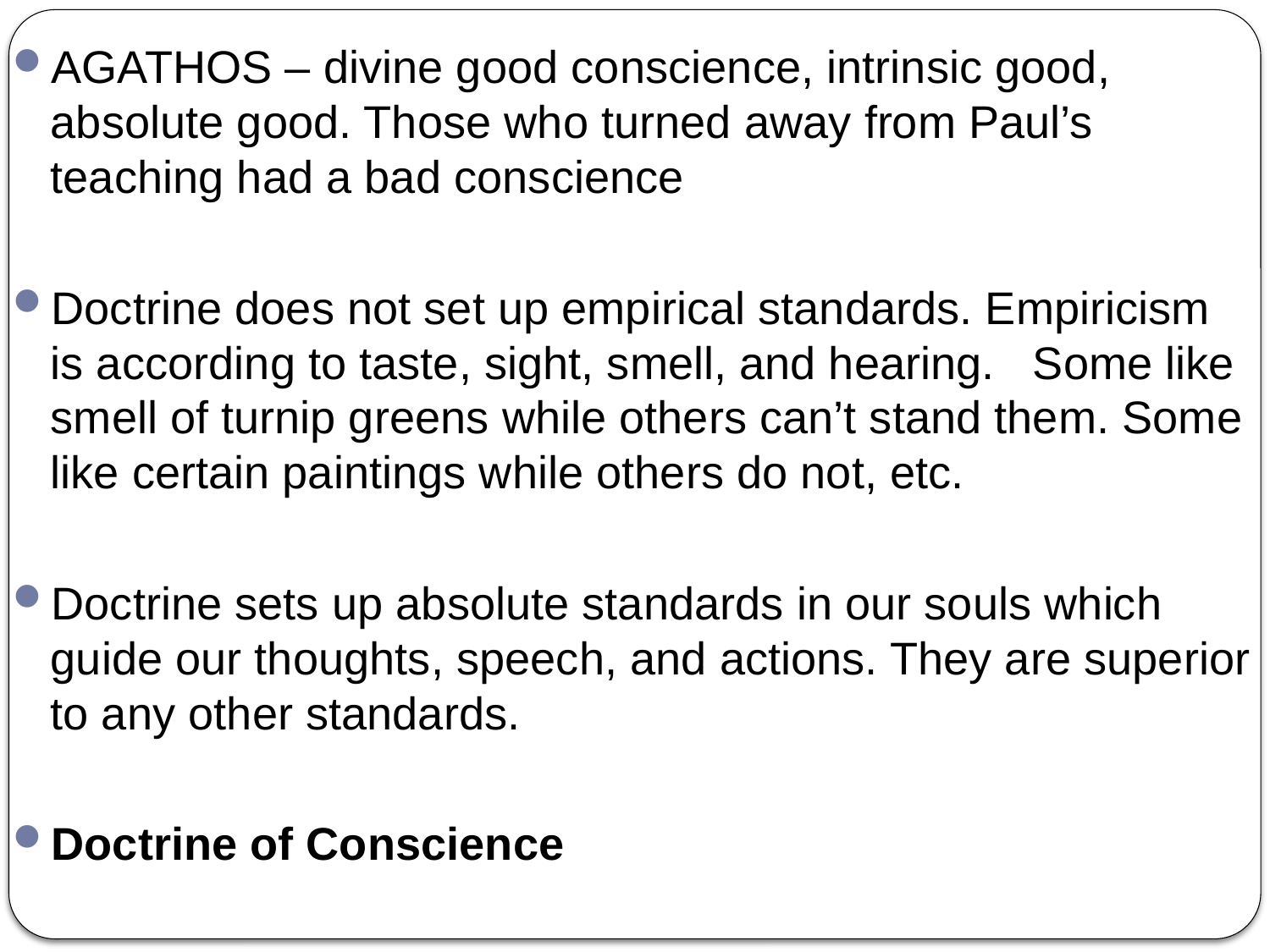

AGATHOS – divine good conscience, intrinsic good, absolute good. Those who turned away from Paul’s teaching had a bad conscience

Doctrine does not set up empirical standards. Empiricism is according to taste, sight, smell, and hearing.   Some like smell of turnip greens while others can’t stand them. Some like certain paintings while others do not, etc.

Doctrine sets up absolute standards in our souls which guide our thoughts, speech, and actions. They are superior to any other standards.

Doctrine of Conscience